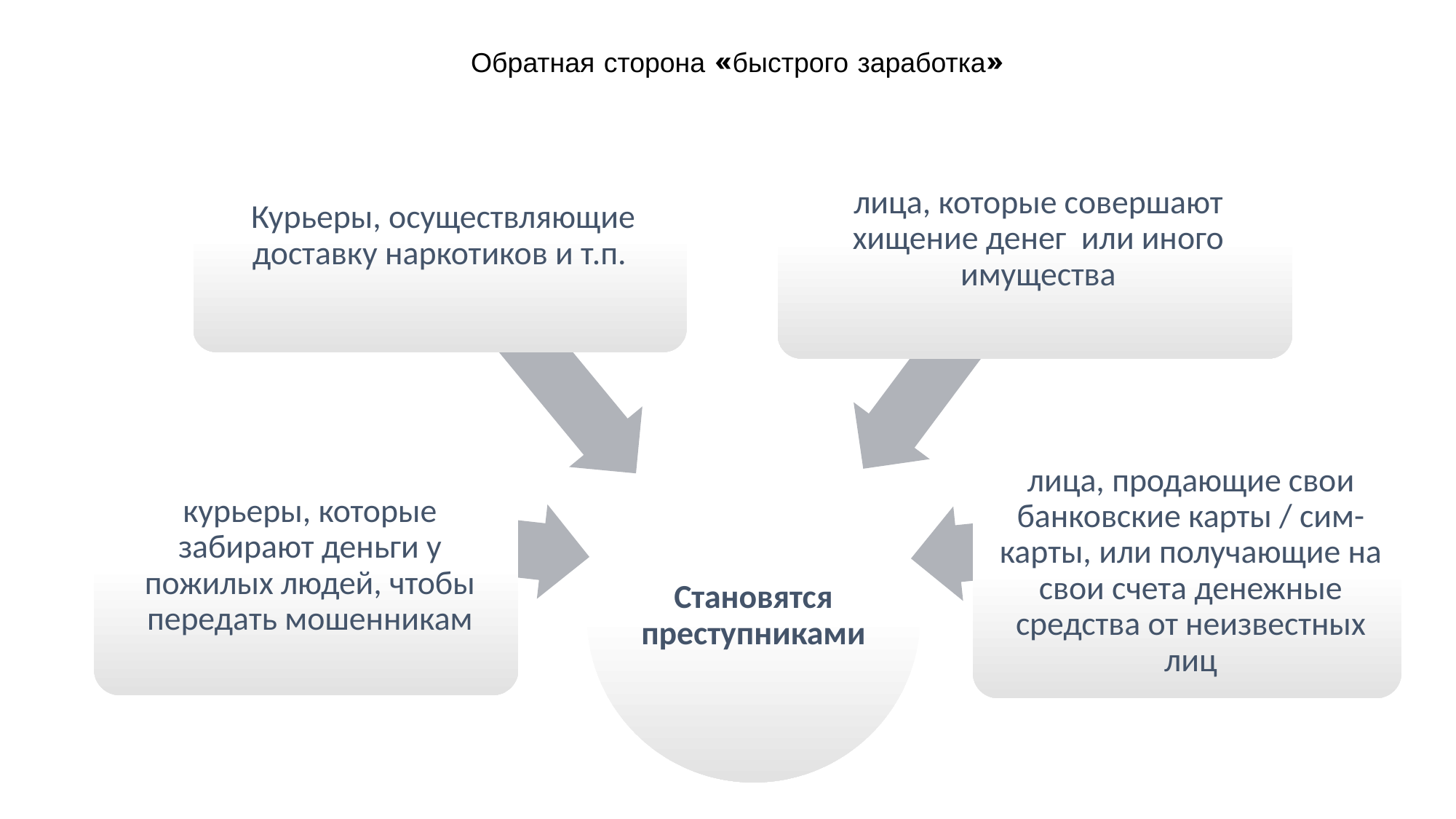

# Обратная сторона «быстрого заработка»
Становятся преступниками
курьеры, которые забирают деньги у пожилых людей, чтобы передать мошенникам
Курьеры, осуществляющие доставку наркотиков и т.п.
лица, которые совершают хищение денег  или иного имущества
лица, продающие свои банковские карты / сим-карты, или получающие на свои счета денежные средства от неизвестных лиц